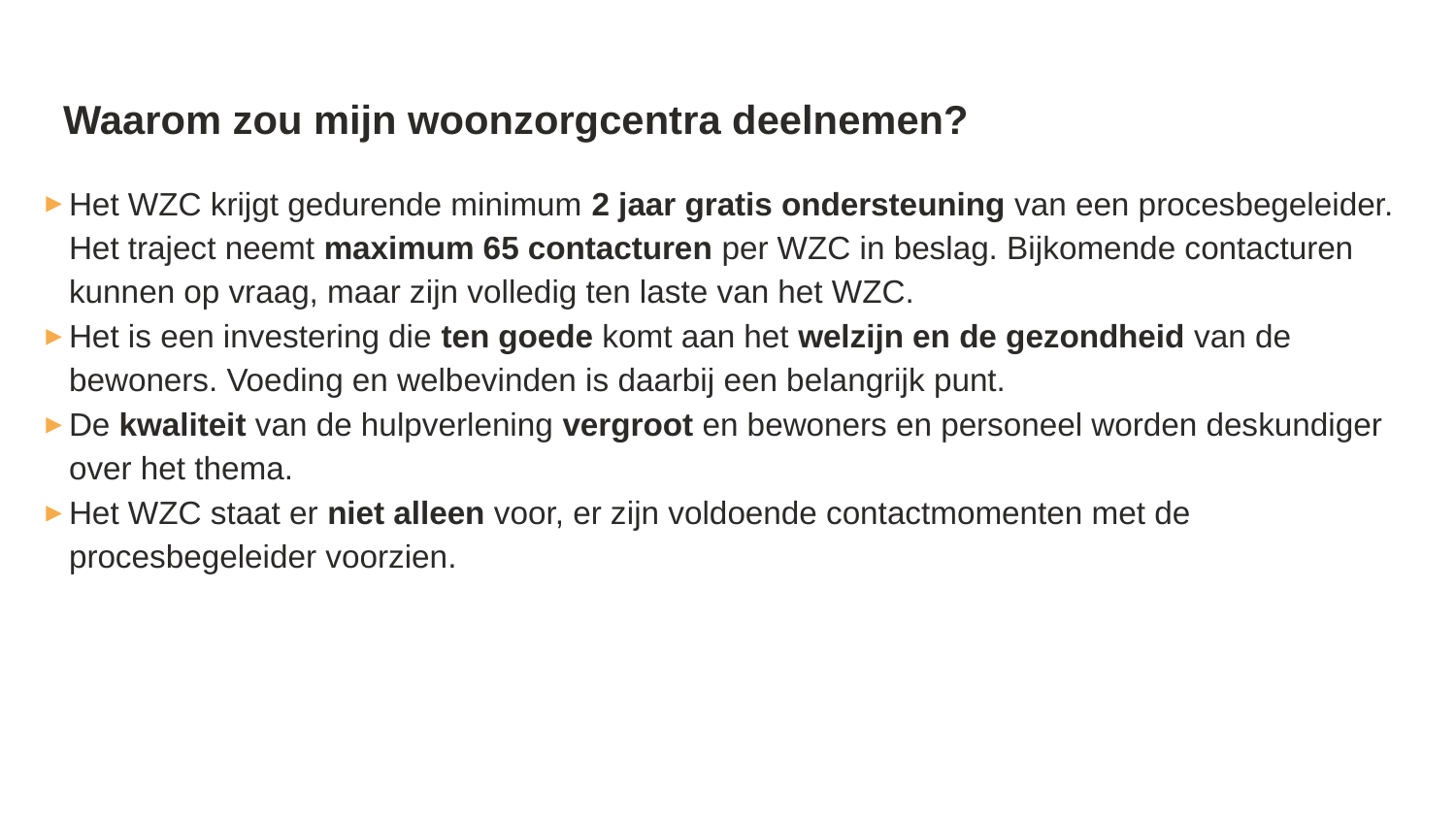

Waarom zou mijn woonzorgcentra deelnemen?

Het WZC krijgt gedurende minimum 2 jaar gratis ondersteuning van een procesbegeleider. Het traject neemt maximum 65 contacturen per WZC in beslag. Bijkomende contacturen kunnen op vraag, maar zijn volledig ten laste van het WZC.
Het is een investering die ten goede komt aan het welzijn en de gezondheid van de bewoners. Voeding en welbevinden is daarbij een belangrijk punt.
De kwaliteit van de hulpverlening vergroot en bewoners en personeel worden deskundiger over het thema.
Het WZC staat er niet alleen voor, er zijn voldoende contactmomenten met de procesbegeleider voorzien.